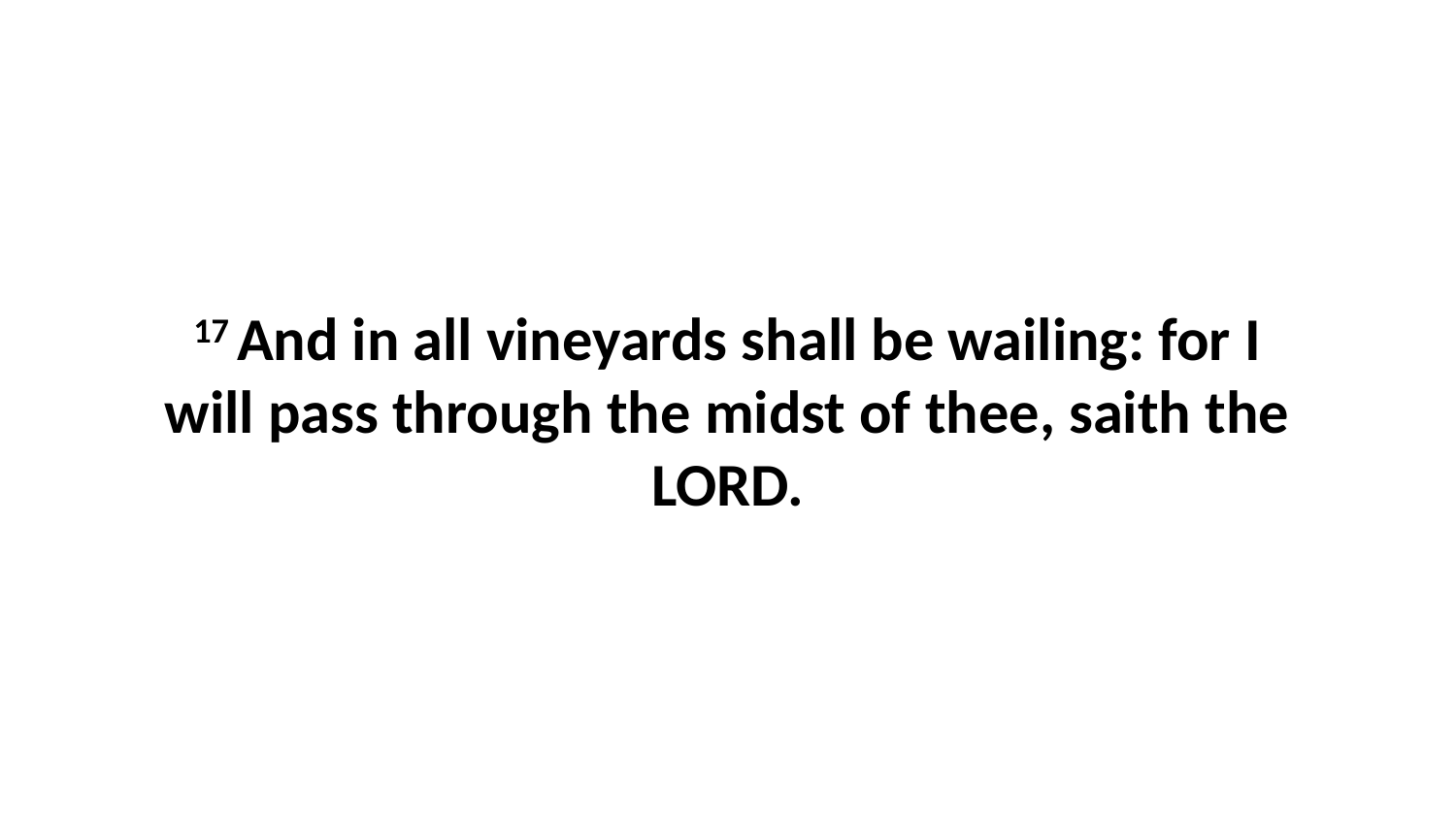

17 And in all vineyards shall be wailing: for I will pass through the midst of thee, saith the LORD.